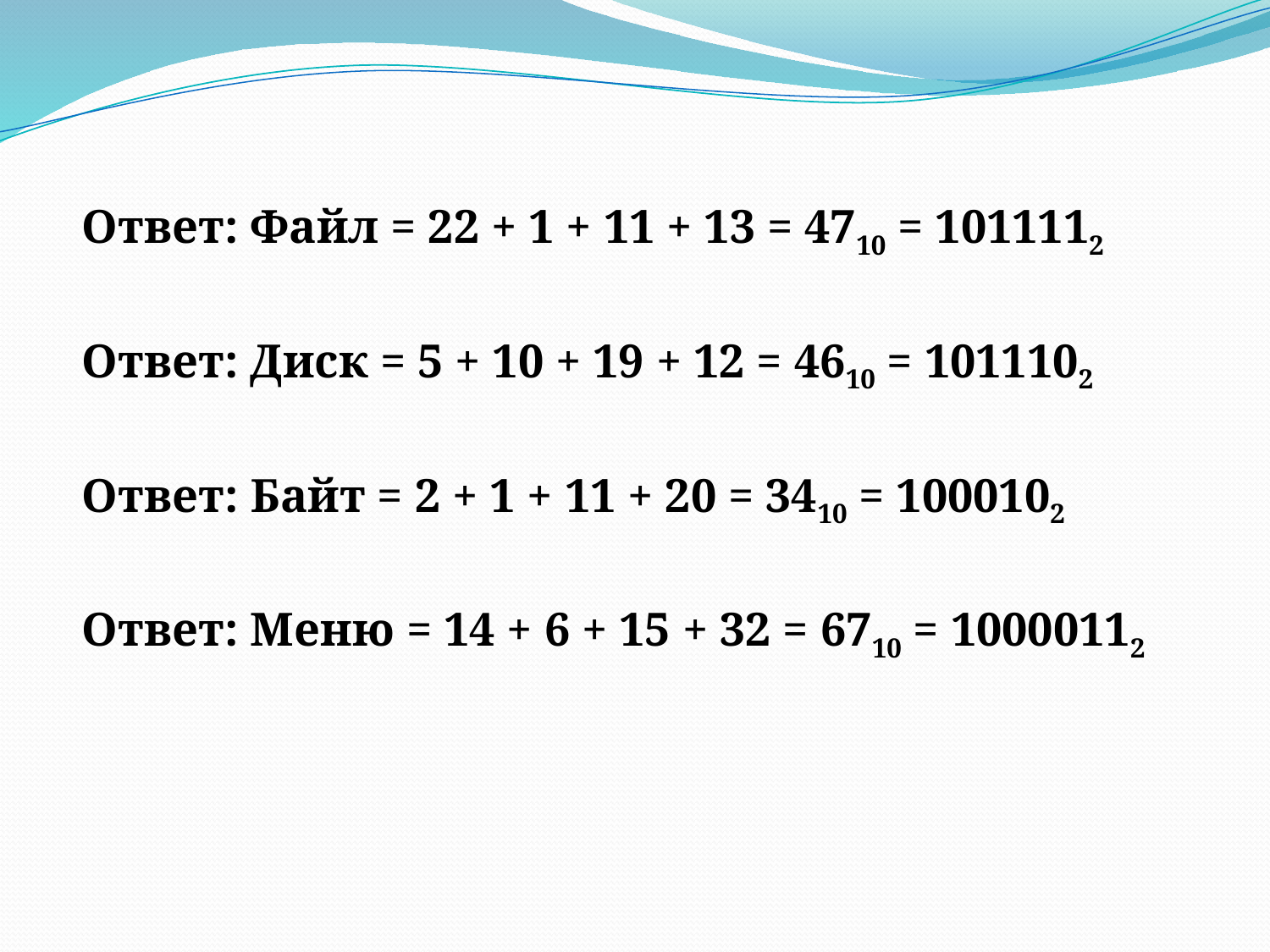

Ответ: Файл = 22 + 1 + 11 + 13 = 4710 = 1011112
Ответ: Диск = 5 + 10 + 19 + 12 = 4610 = 1011102
Ответ: Байт = 2 + 1 + 11 + 20 = 3410 = 1000102
Ответ: Меню = 14 + 6 + 15 + 32 = 6710 = 10000112